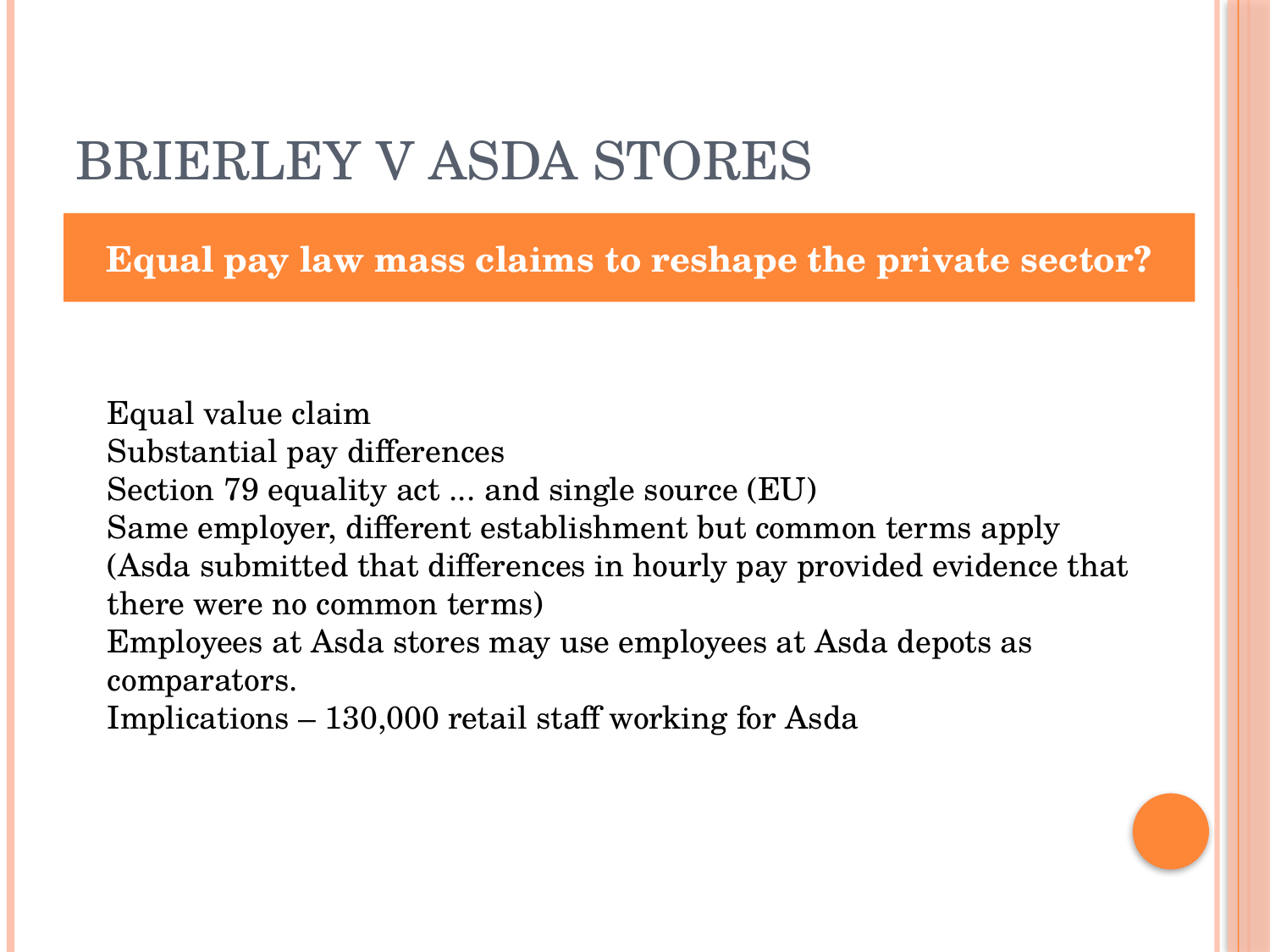

# Brierley v Asda stores
Equal pay law mass claims to reshape the private sector?

Equal value claim
Substantial pay differences
Section 79 equality act ... and single source (EU)
Same employer, different establishment but common terms apply
(Asda submitted that differences in hourly pay provided evidence that there were no common terms)
Employees at Asda stores may use employees at Asda depots as comparators.
Implications – 130,000 retail staff working for Asda